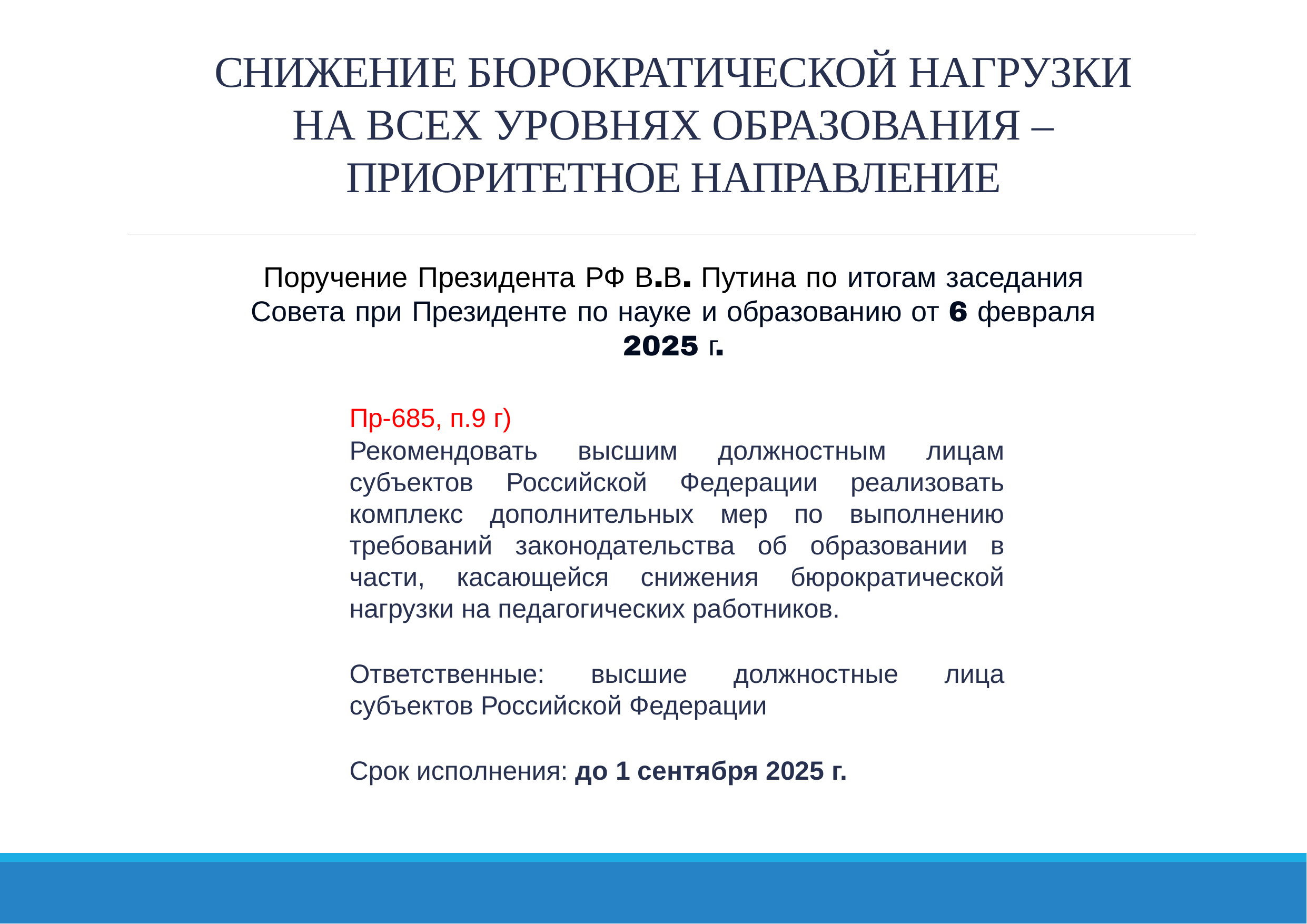

# СНИЖЕНИЕ БЮРОКРАТИЧЕСКОЙ НАГРУЗКИ НА ВСЕХ УРОВНЯХ ОБРАЗОВАНИЯ – ПРИОРИТЕТНОЕ НАПРАВЛЕНИЕ
Поручение Президента РФ В.В. Путина по итогам заседания Совета при Президенте по науке и образованию от 6 февраля 2025 г.

Пр-685, п.9 г)
Рекомендовать высшим должностным лицам субъектов Российской Федерации реализовать комплекс дополнительных мер по выполнению требований законодательства об образовании в части, касающейся снижения бюрократической нагрузки на педагогических работников.

Ответственные: высшие должностные лица субъектов Российской Федерации

Срок исполнения: до 1 сентября 2025 г.